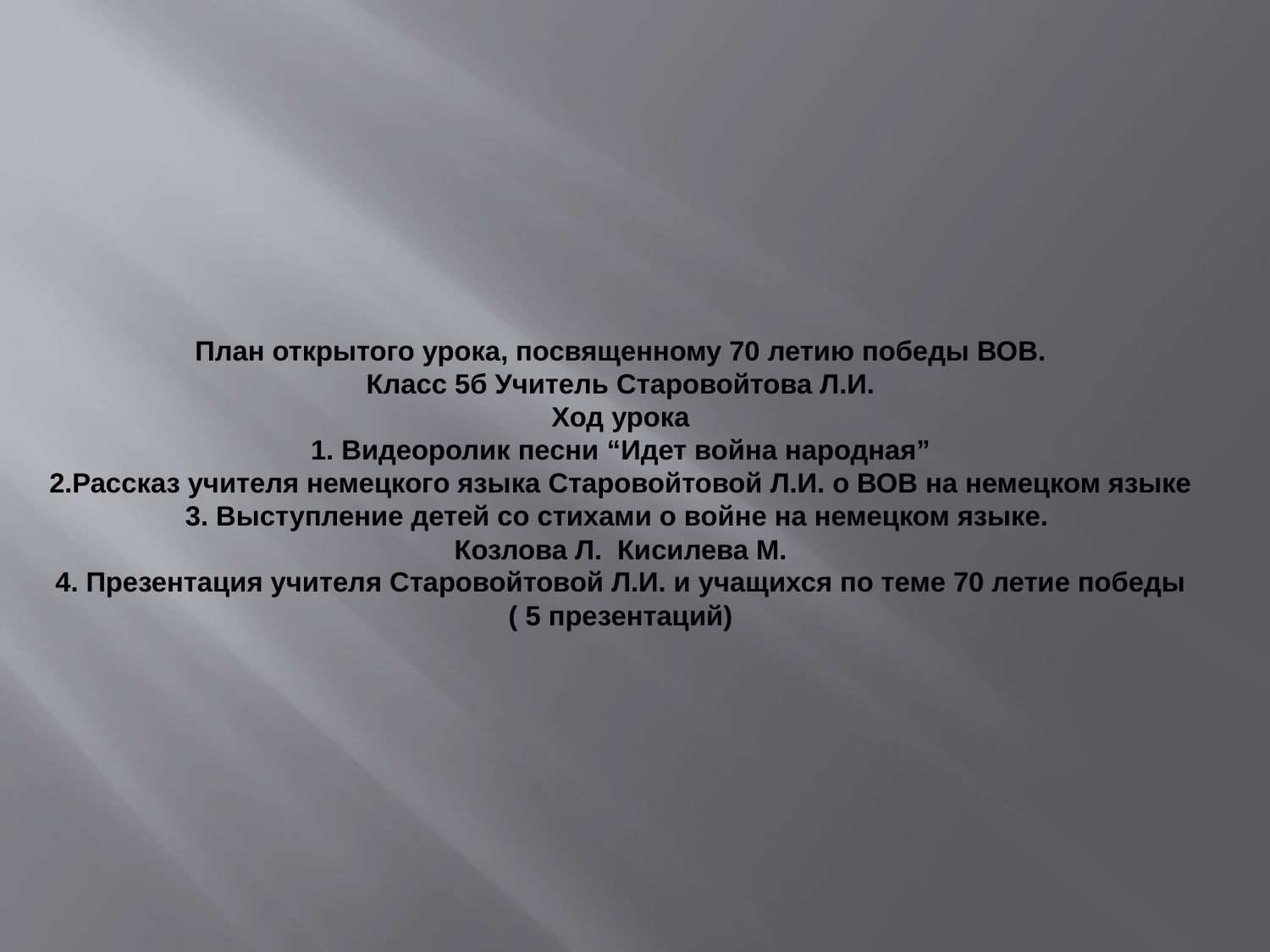

# План открытого урока, посвященному 70 летию победы ВОВ. Класс 5б Учитель Старовойтова Л.И. Ход урока 1. Видеоролик песни “Идет война народная” 2.Рассказ учителя немецкого языка Старовойтовой Л.И. о ВОВ на немецком языке 3. Выступление детей со стихами о войне на немецком языке. Козлова Л.  Кисилева М. 4. Презентация учителя Старовойтовой Л.И. и учащихся по теме 70 летие победы ( 5 презентаций)